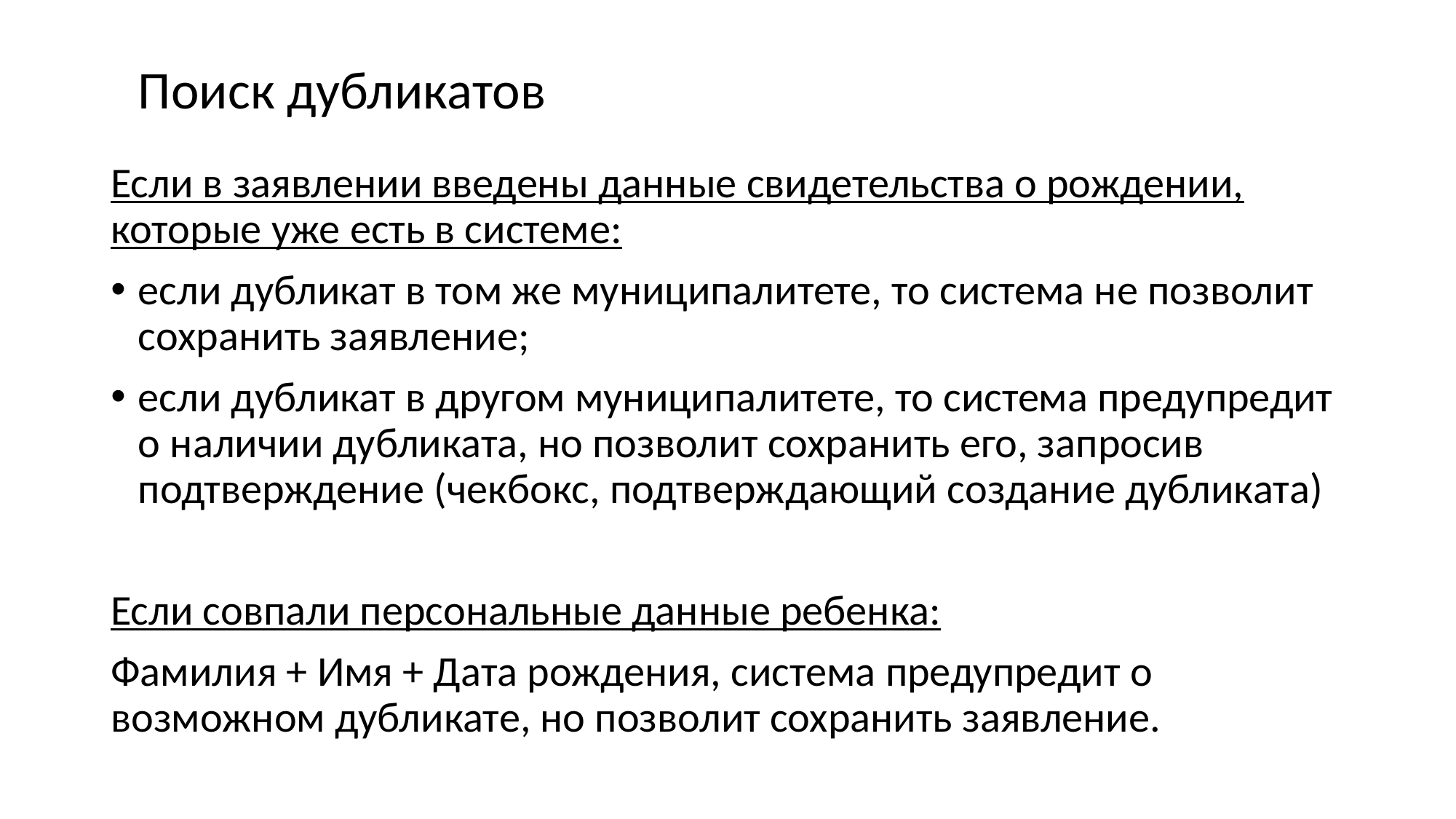

# Поиск дубликатов
Если в заявлении введены данные свидетельства о рождении, которые уже есть в системе:
если дубликат в том же муниципалитете, то система не позволит сохранить заявление;
если дубликат в другом муниципалитете, то система предупредит о наличии дубликата, но позволит сохранить его, запросив подтверждение (чекбокс, подтверждающий создание дубликата)

Если совпали персональные данные ребенка:
Фамилия + Имя + Дата рождения, система предупредит о возможном дубликате, но позволит сохранить заявление.